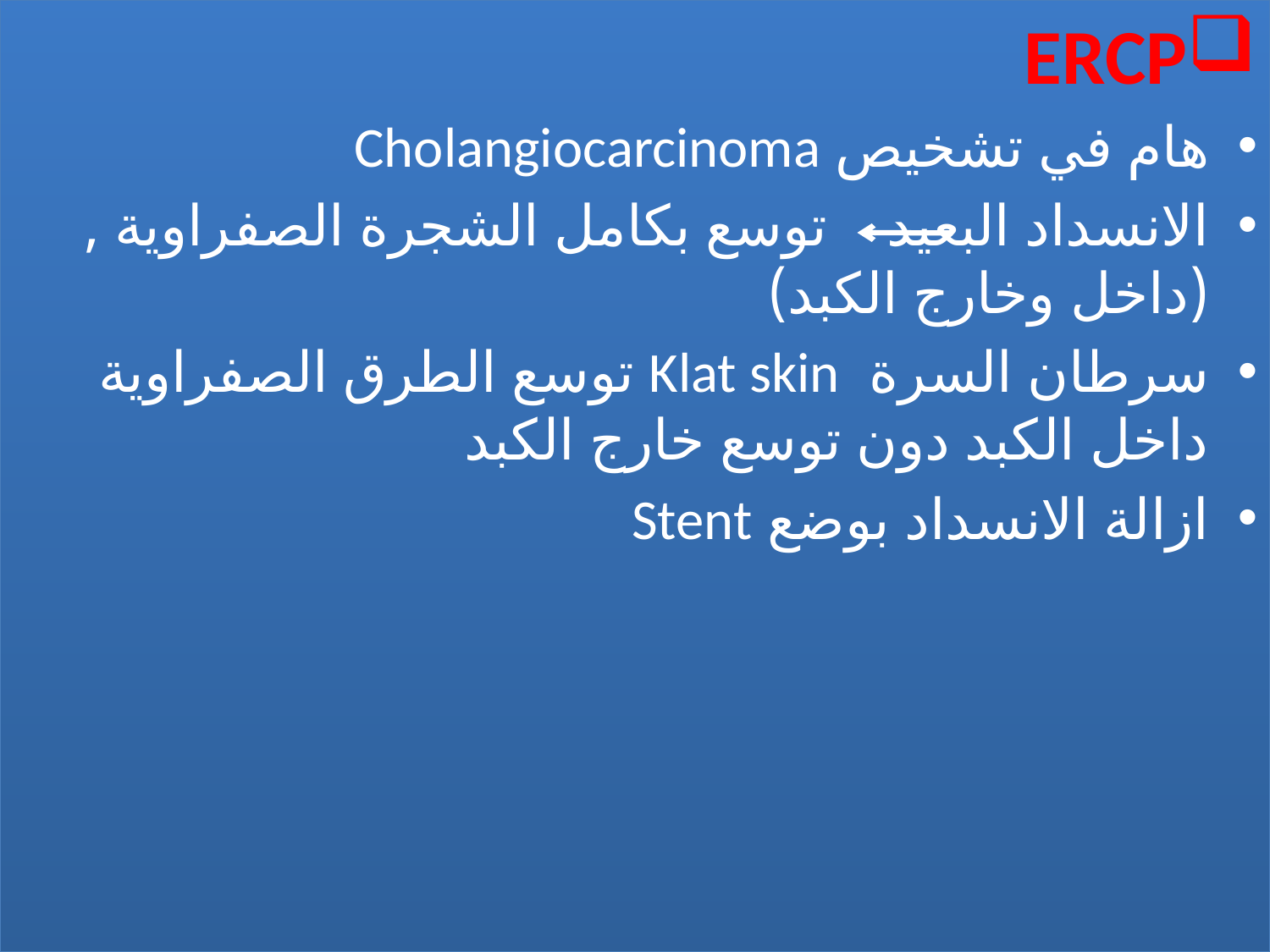

ERCP
هام في تشخيص Cholangiocarcinoma
الانسداد البعيد 	   توسع بكامل الشجرة الصفراوية , (داخل وخارج الكبد)
سرطان السرة  Klat skin توسع الطرق الصفراوية داخل الكبد دون توسع خارج الكبد
ازالة الانسداد بوضع Stent

#